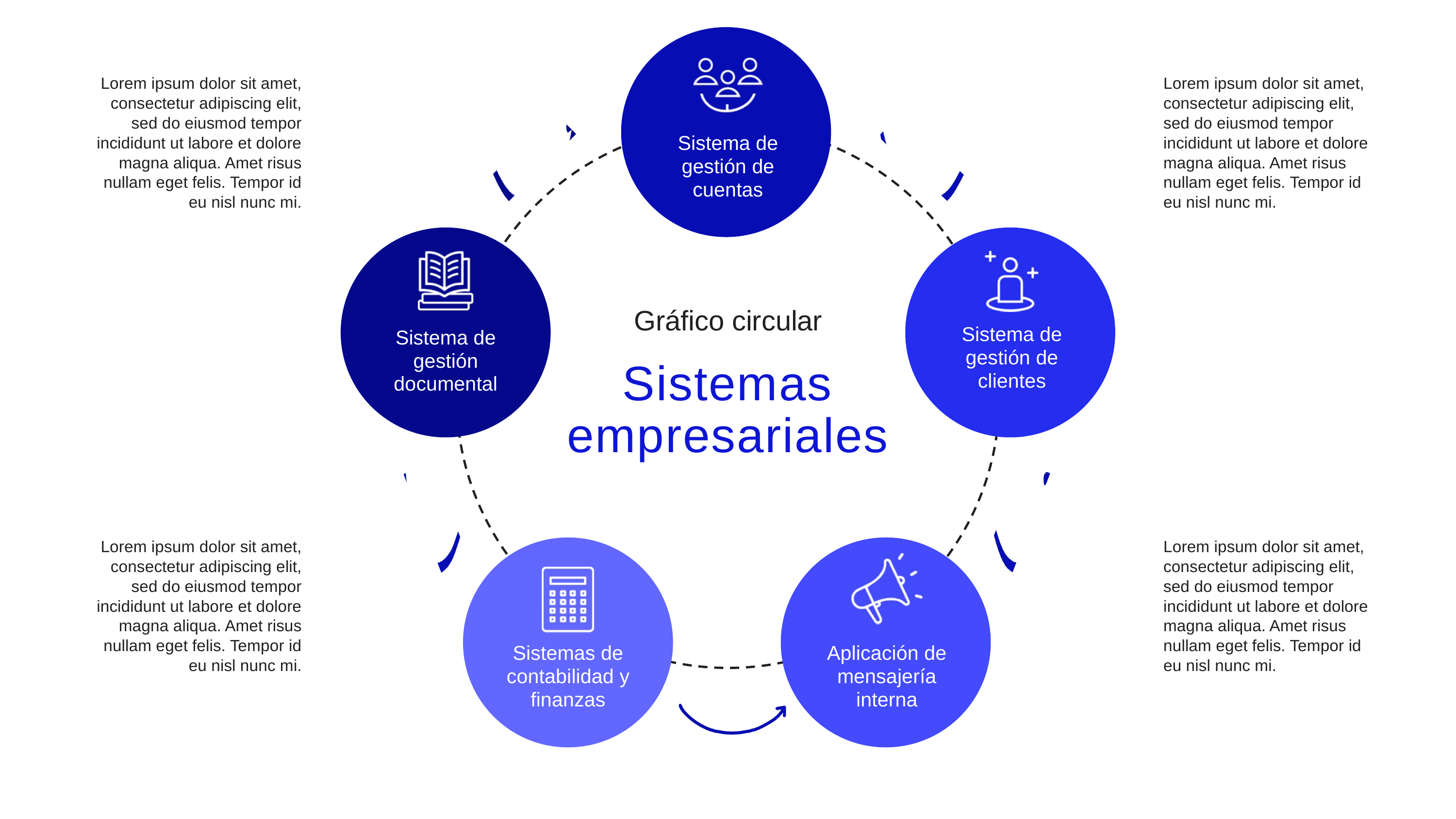

Lorem ipsum dolor sit amet, consectetur adipiscing elit, sed do eiusmod tempor incididunt ut labore et dolore magna aliqua. Amet risus nullam eget felis. Tempor id eu nisl nunc mi.
Lorem ipsum dolor sit amet, consectetur adipiscing elit, sed do eiusmod tempor incididunt ut labore et dolore magna aliqua. Amet risus nullam eget felis. Tempor id eu nisl nunc mi.

Sistema de gestión de cuentas

Gráfico circular
Sistema de gestión de clientes
Sistema de gestión documental
Sistemas empresariales

Lorem ipsum dolor sit amet, consectetur adipiscing elit, sed do eiusmod tempor incididunt ut labore et dolore magna aliqua. Amet risus nullam eget felis. Tempor id eu nisl nunc mi.
Lorem ipsum dolor sit amet, consectetur adipiscing elit, sed do eiusmod tempor incididunt ut labore et dolore magna aliqua. Amet risus nullam eget felis. Tempor id eu nisl nunc mi.

Sistemas de contabilidad y finanzas
Aplicación de mensajería interna